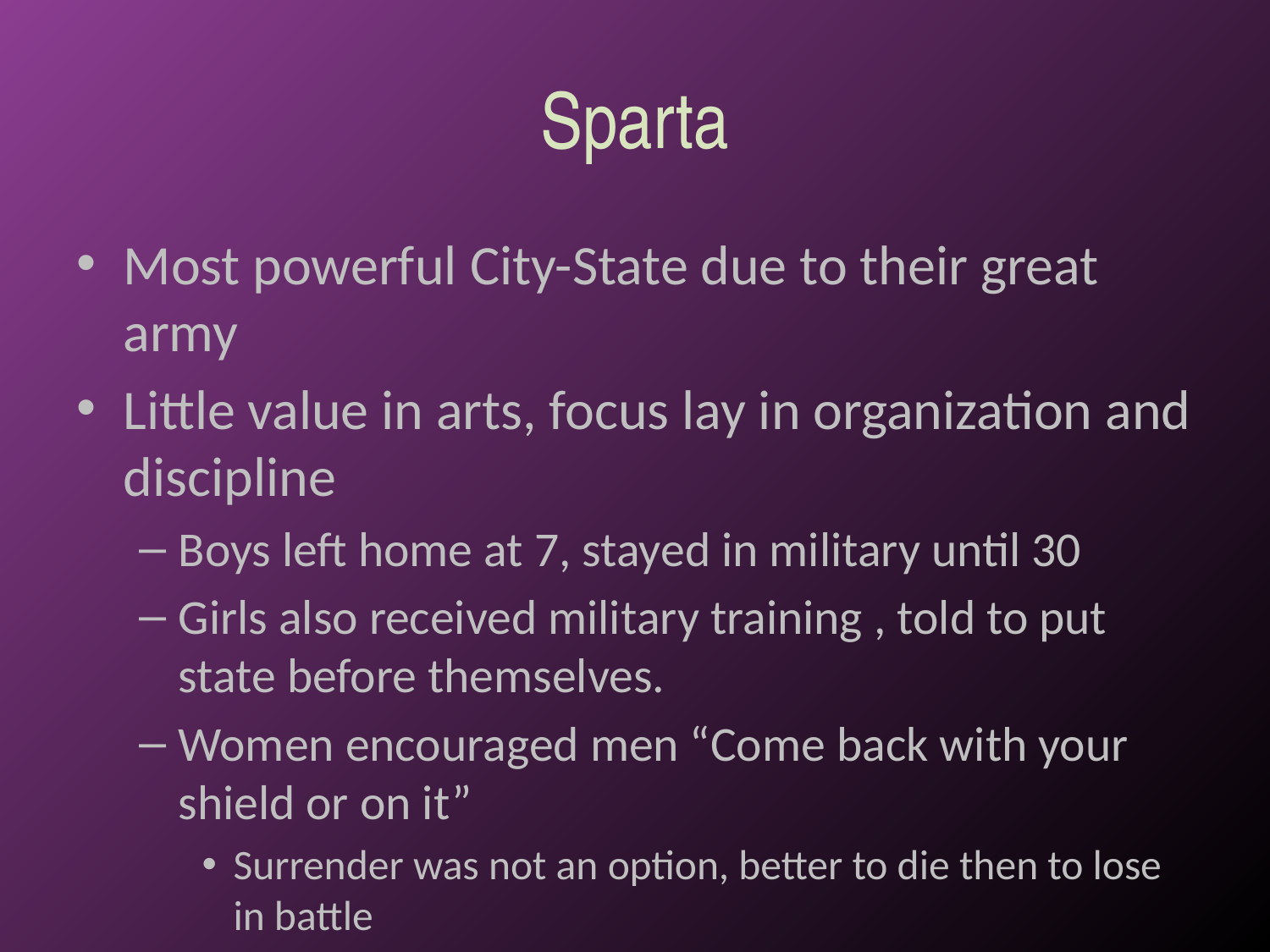

# Sparta
Most powerful City-State due to their great army
Little value in arts, focus lay in organization and discipline
Boys left home at 7, stayed in military until 30
Girls also received military training , told to put state before themselves.
Women encouraged men “Come back with your shield or on it”
Surrender was not an option, better to die then to lose in battle